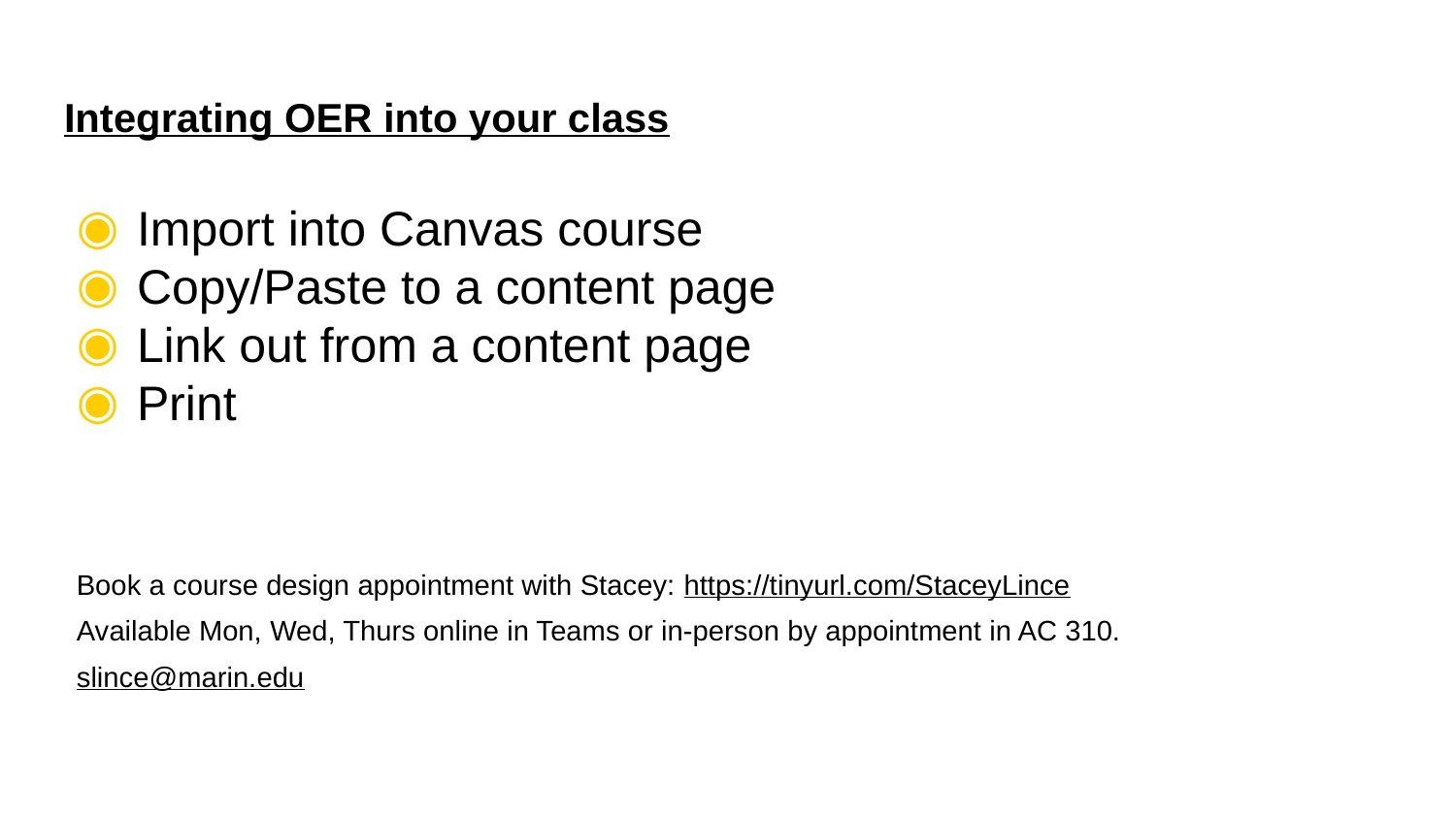

# Integrating OER into your class
Import into Canvas course
Copy/Paste to a content page
Link out from a content page
Print

Book a course design appointment with Stacey: https://tinyurl.com/StaceyLince
Available Mon, Wed, Thurs online in Teams or in-person by appointment in AC 310.
slince@marin.edu